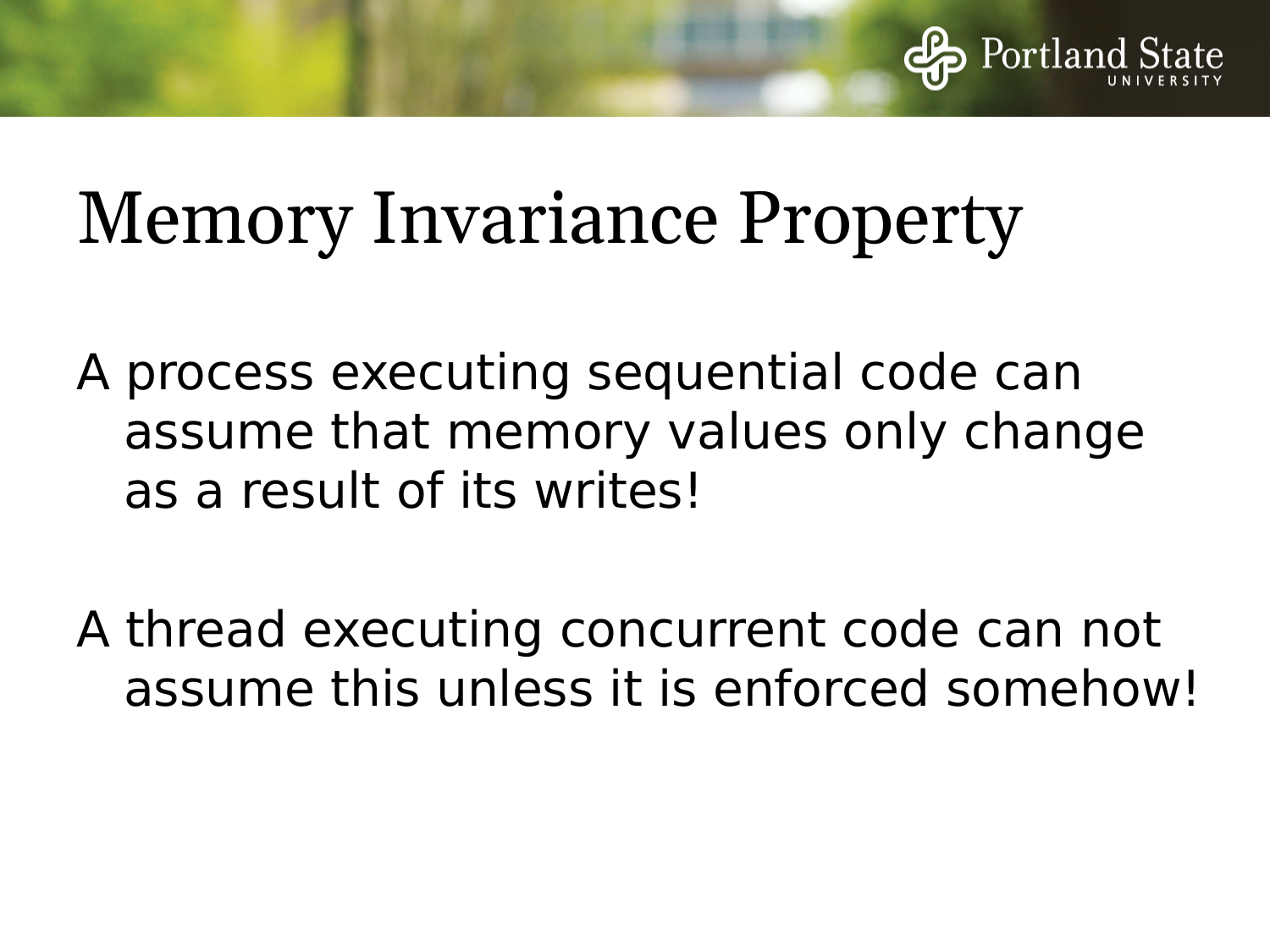

# Memory Invariance Property
A process executing sequential code can assume that memory values only change as a result of its writes!

A thread executing concurrent code can not assume this unless it is enforced somehow!